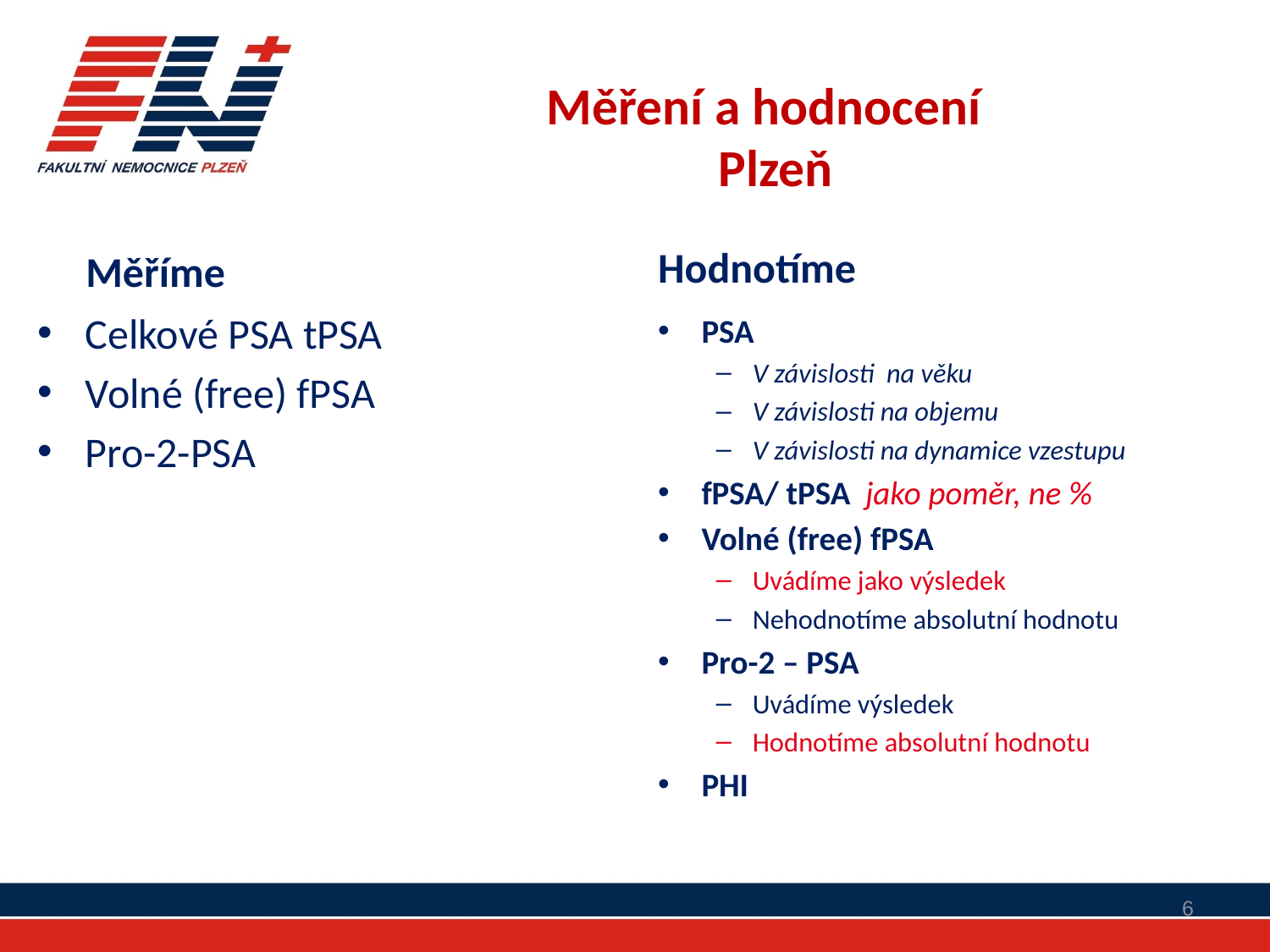

# Měření a hodnocení Plzeň
 Měříme
Hodnotíme
Celkové PSA tPSA
Volné (free) fPSA
Pro-2-PSA

PSA
V závislosti  na věku
V závislosti na objemu
V závislosti na dynamice vzestupu
fPSA/ tPSA  jako poměr, ne %
Volné (free) fPSA
Uvádíme jako výsledek
Nehodnotíme absolutní hodnotu
Pro-2 – PSA
Uvádíme výsledek
Hodnotíme absolutní hodnotu
PHI

6